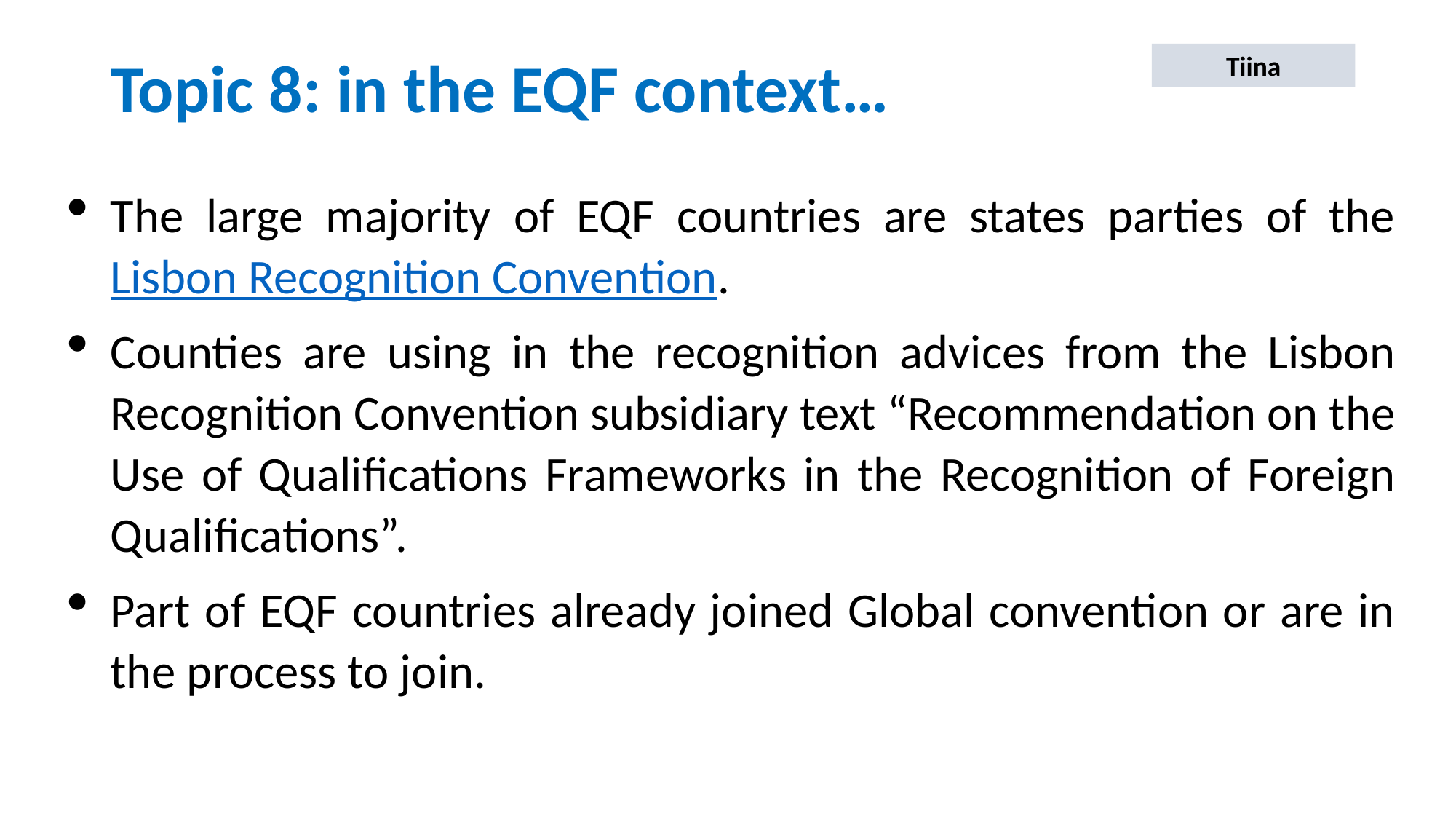

Tiina
# Topic 8: in the EQF context…
The large majority of EQF countries are states parties of the Lisbon Recognition Convention.
Counties are using in the recognition advices from the Lisbon Recognition Convention subsidiary text “Recommendation on the Use of Qualifications Frameworks in the Recognition of Foreign Qualifications”.
Part of EQF countries already joined Global convention or are in the process to join.